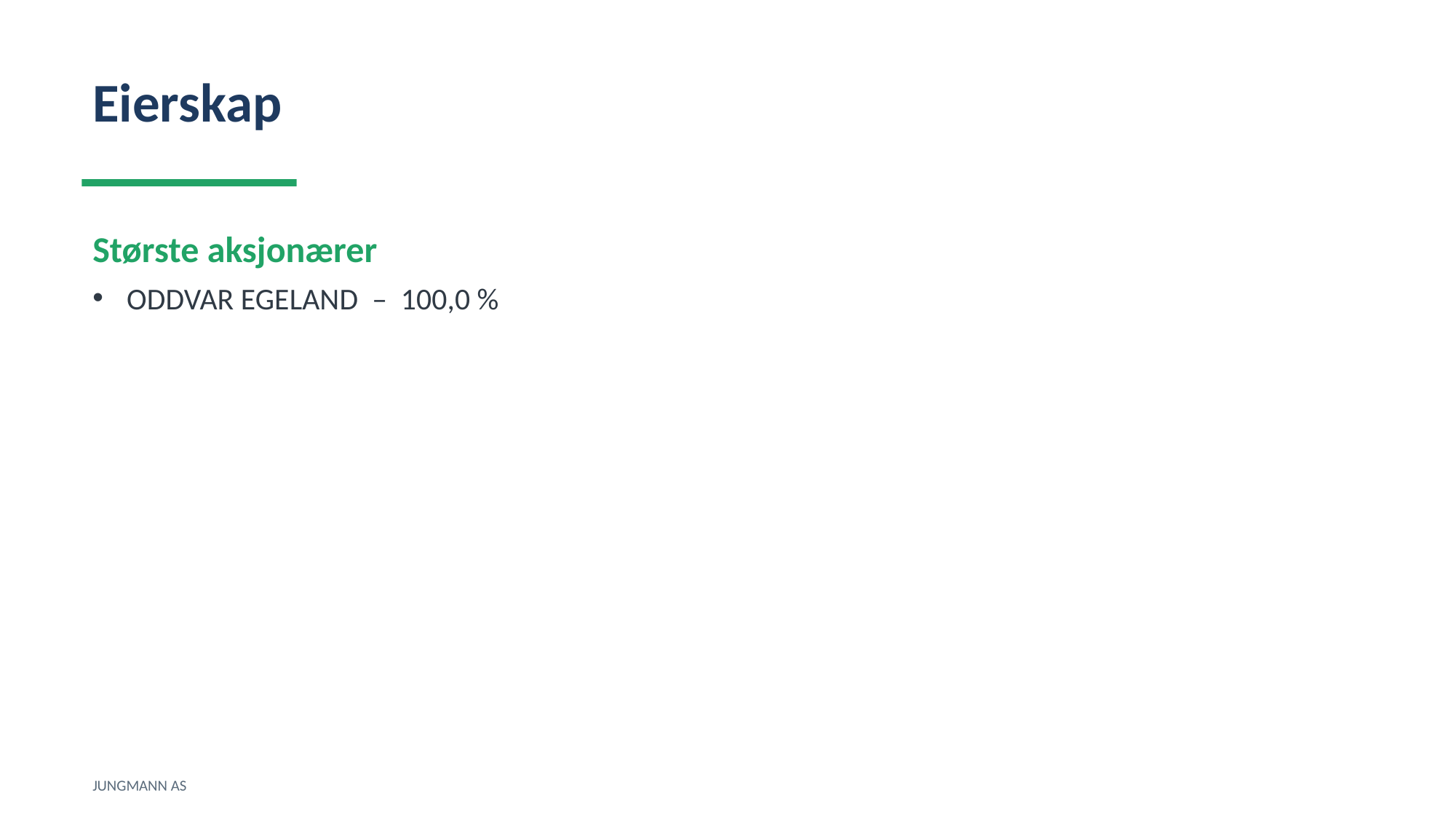

Eierskap

Største aksjonærer
ODDVAR EGELAND  –  100,0 %
JUNGMANN AS